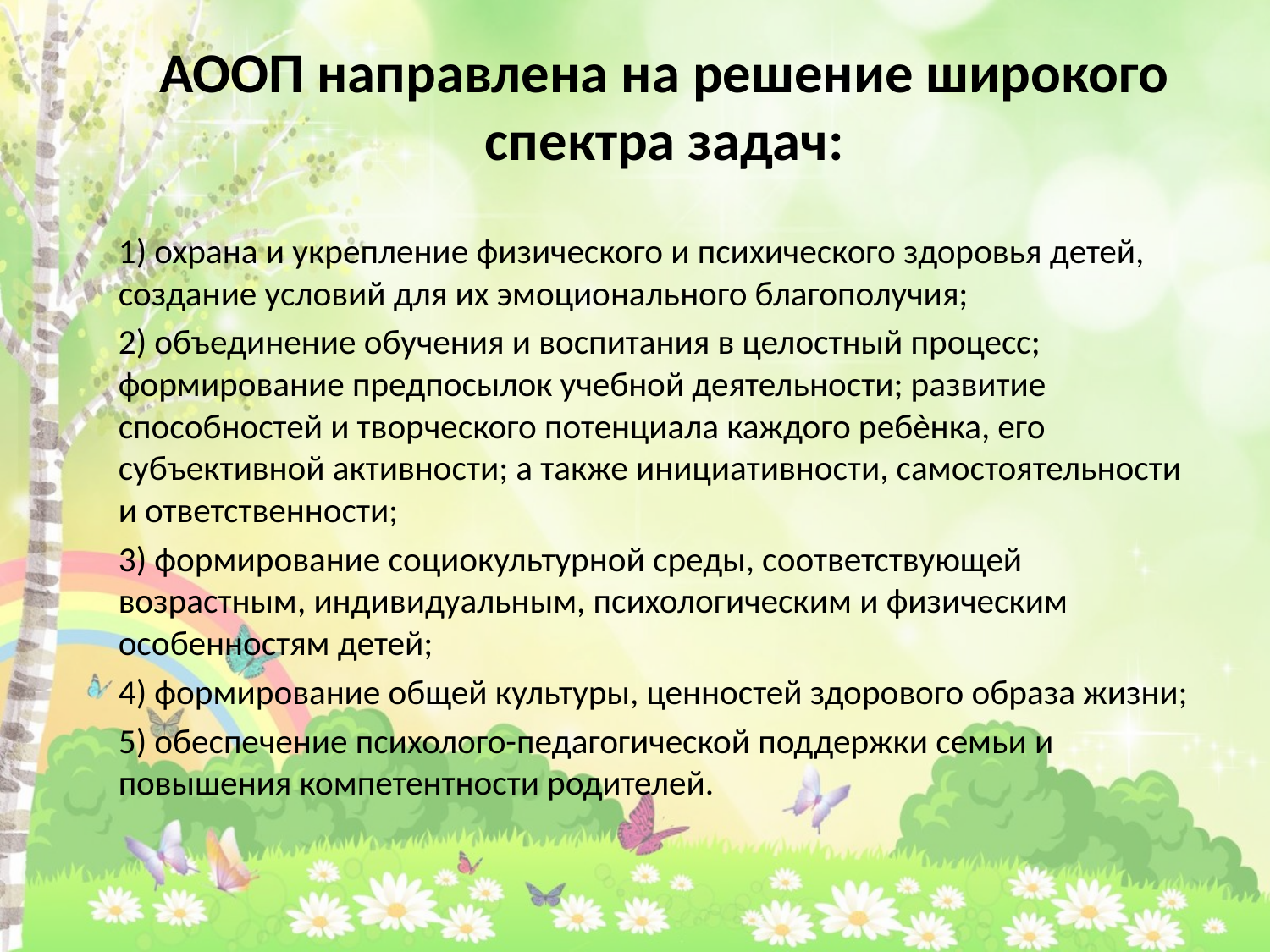

АООП направлена на решение широкого спектра задач:
1) охрана и укрепление физического и психического здоровья детей, создание условий для их эмоционального благополучия;
2) объединение обучения и воспитания в целостный процесс; формирование предпосылок учебной деятельности; развитие способностей и творческого потенциала каждого ребѐнка, его субъективной активности; а также инициативности, самостоятельности и ответственности;
3) формирование социокультурной среды, соответствующей возрастным, индивидуальным, психологическим и физическим особенностям детей;
4) формирование общей культуры, ценностей здорового образа жизни;
5) обеспечение психолого-педагогической поддержки семьи и повышения компетентности родителей.